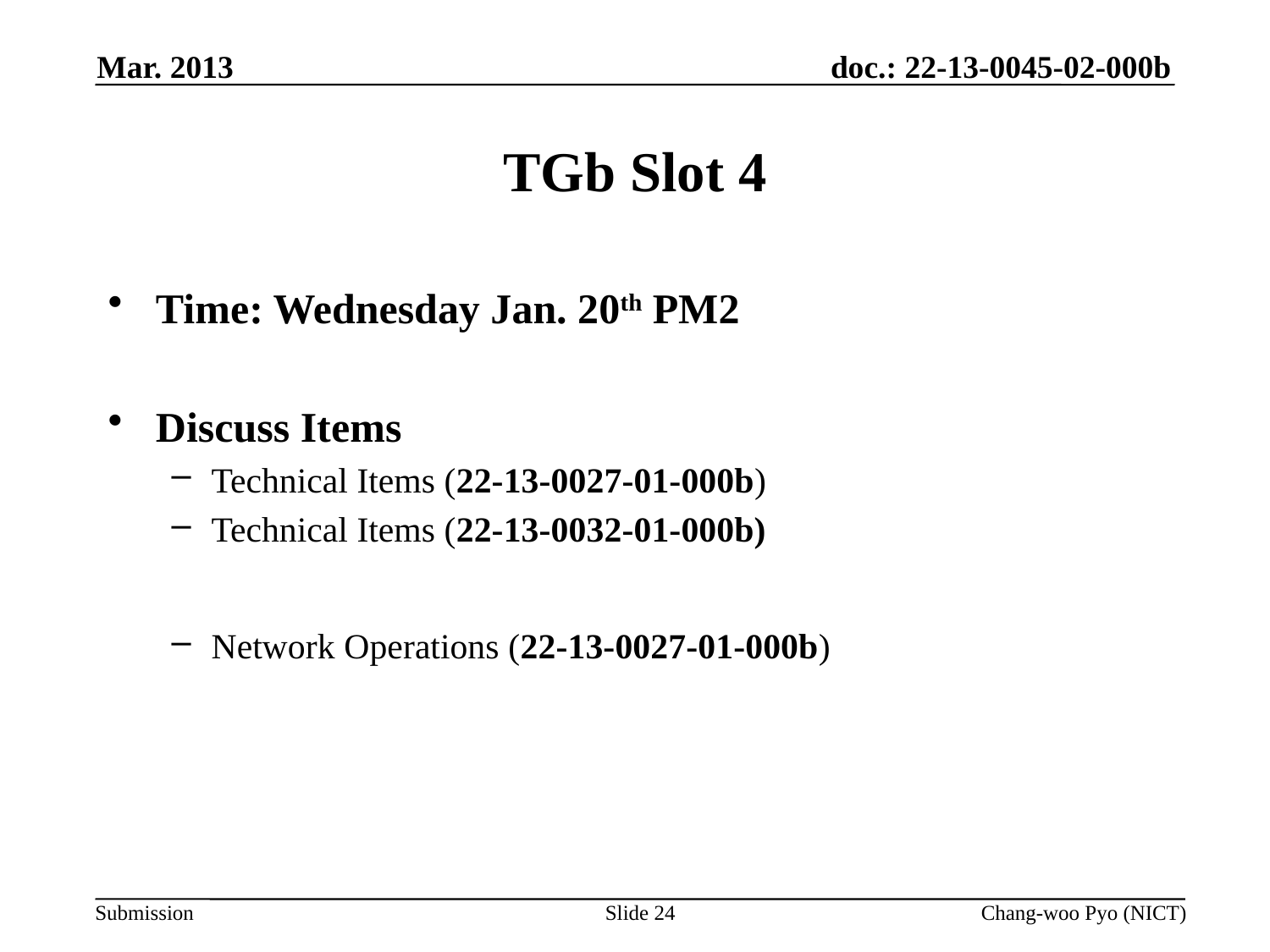

Mar. 2013
# TGb Slot 4
Time: Wednesday Jan. 20th PM2

Discuss Items
Technical Items (22-13-0027-01-000b)
Technical Items (22-13-0032-01-000b)

Network Operations (22-13-0027-01-000b)

Slide 24
Chang-woo Pyo (NICT)